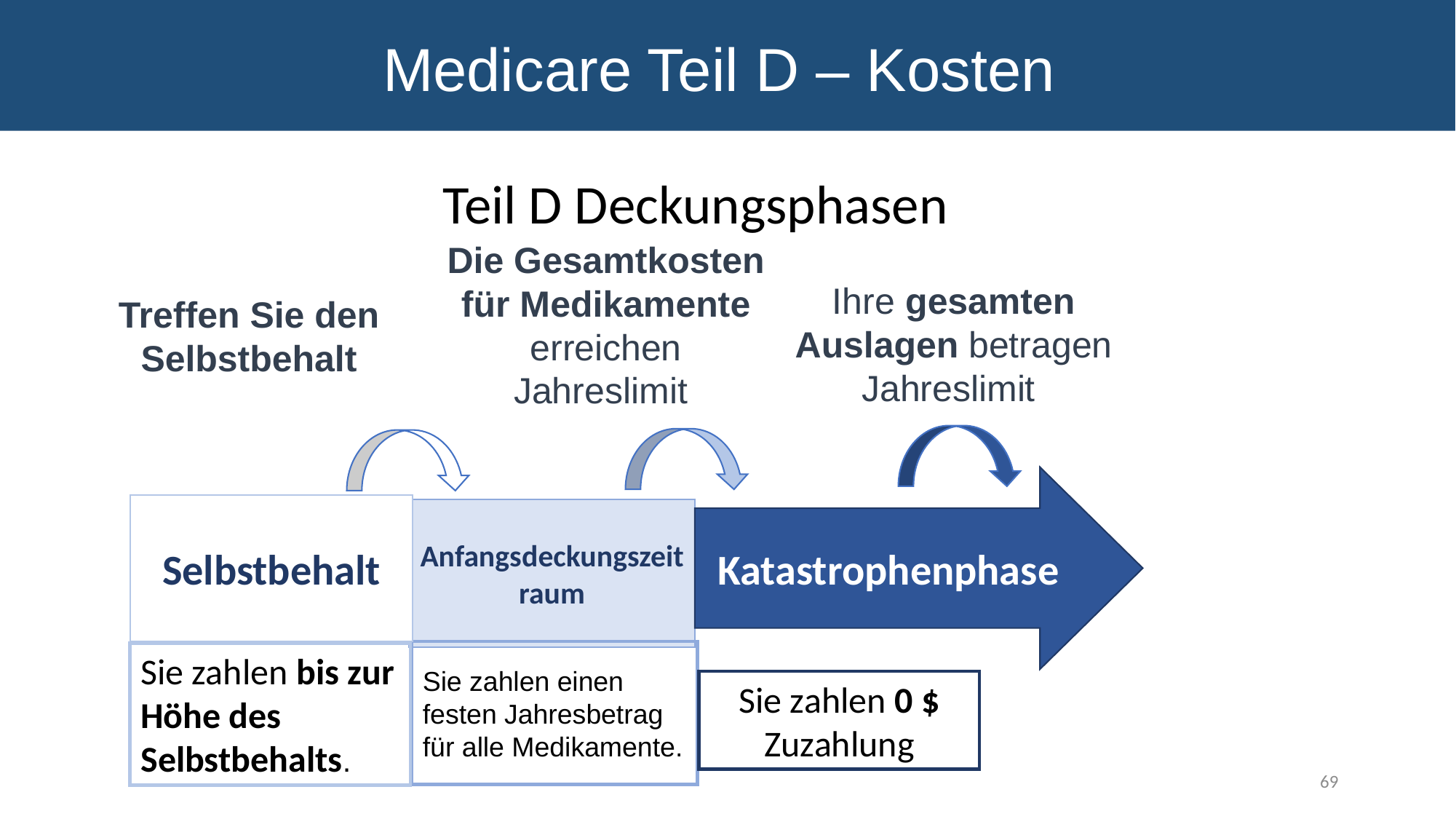

Medicare Teil D – Kosten

Teil D Deckungsphasen
Die Gesamtkosten für Medikamente erreichen Jahreslimit
Ihre gesamten Auslagen betragen Jahreslimit
Treffen Sie den Selbstbehalt

Katastrophenphase
Selbstbehalt
Anfangsdeckungszeitraum
Sie zahlen einen festen Jahresbetrag für alle Medikamente.
Sie zahlen bis zur Höhe des Selbstbehalts.
Sie zahlen 0 $ Zuzahlung
69